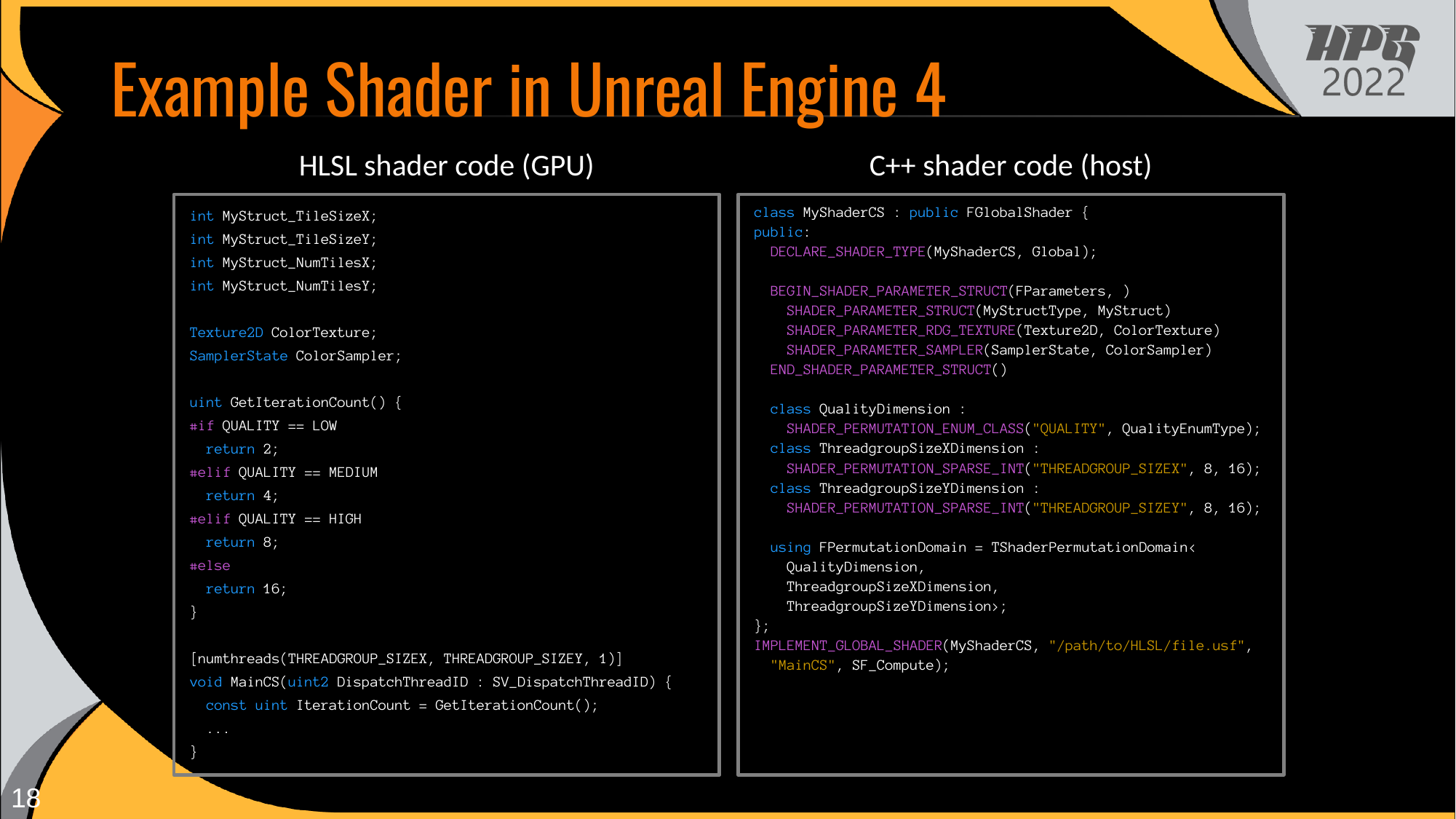

# Example Shader in Unreal Engine 4
HLSL shader code (GPU)
C++ shader code (host)
int MyStruct_TileSizeX;
int MyStruct_TileSizeY;
int MyStruct_NumTilesX;
int MyStruct_NumTilesY;

Texture2D ColorTexture;
SamplerState ColorSampler;

uint GetIterationCount() {
#if QUALITY == LOW
  return 2;
#elif QUALITY == MEDIUM
  return 4;
#elif QUALITY == HIGH
  return 8;
#else
  return 16;
}

[numthreads(THREADGROUP_SIZEX, THREADGROUP_SIZEY, 1)]
void MainCS(uint2 DispatchThreadID : SV_DispatchThreadID) {
  const uint IterationCount = GetIterationCount();
  ...
}
class MyShaderCS : public FGlobalShader {
public:
  DECLARE_SHADER_TYPE(MyShaderCS, Global);

  BEGIN_SHADER_PARAMETER_STRUCT(FParameters, )
    SHADER_PARAMETER_STRUCT(MyStructType, MyStruct)
    SHADER_PARAMETER_RDG_TEXTURE(Texture2D, ColorTexture)
    SHADER_PARAMETER_SAMPLER(SamplerState, ColorSampler)
  END_SHADER_PARAMETER_STRUCT()

  class QualityDimension :
    SHADER_PERMUTATION_ENUM_CLASS("QUALITY", QualityEnumType);
  class ThreadgroupSizeXDimension :
    SHADER_PERMUTATION_SPARSE_INT("THREADGROUP_SIZEX", 8, 16);
  class ThreadgroupSizeYDimension :
    SHADER_PERMUTATION_SPARSE_INT("THREADGROUP_SIZEY", 8, 16);

  using FPermutationDomain = TShaderPermutationDomain<
    QualityDimension,
    ThreadgroupSizeXDimension,
    ThreadgroupSizeYDimension>;
};
IMPLEMENT_GLOBAL_SHADER(MyShaderCS, "/path/to/HLSL/file.usf",
  "MainCS", SF_Compute);
18